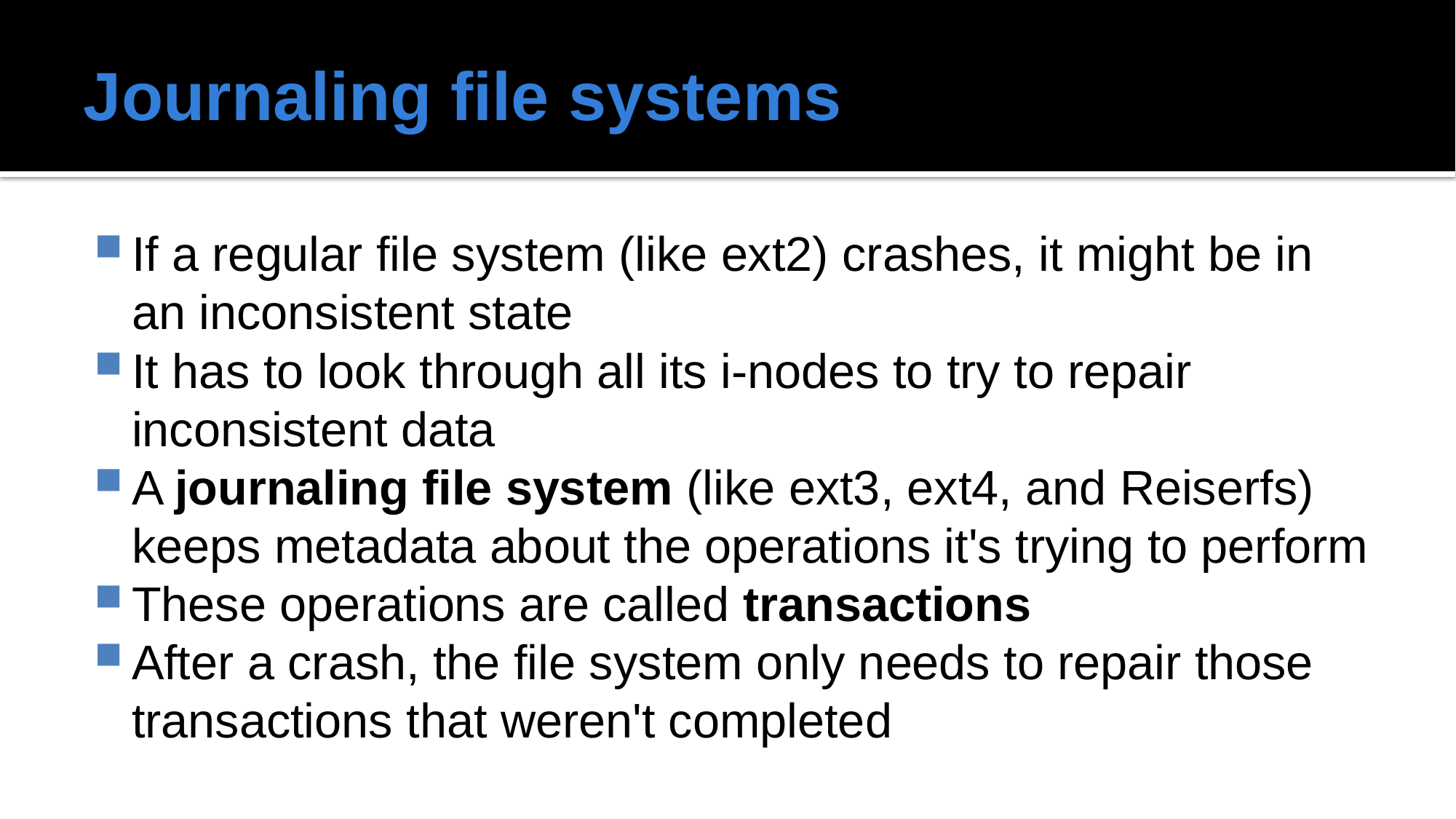

# Journaling file systems
If a regular file system (like ext2) crashes, it might be in an inconsistent state
It has to look through all its i-nodes to try to repair inconsistent data
A journaling file system (like ext3, ext4, and Reiserfs) keeps metadata about the operations it's trying to perform
These operations are called transactions
After a crash, the file system only needs to repair those transactions that weren't completed